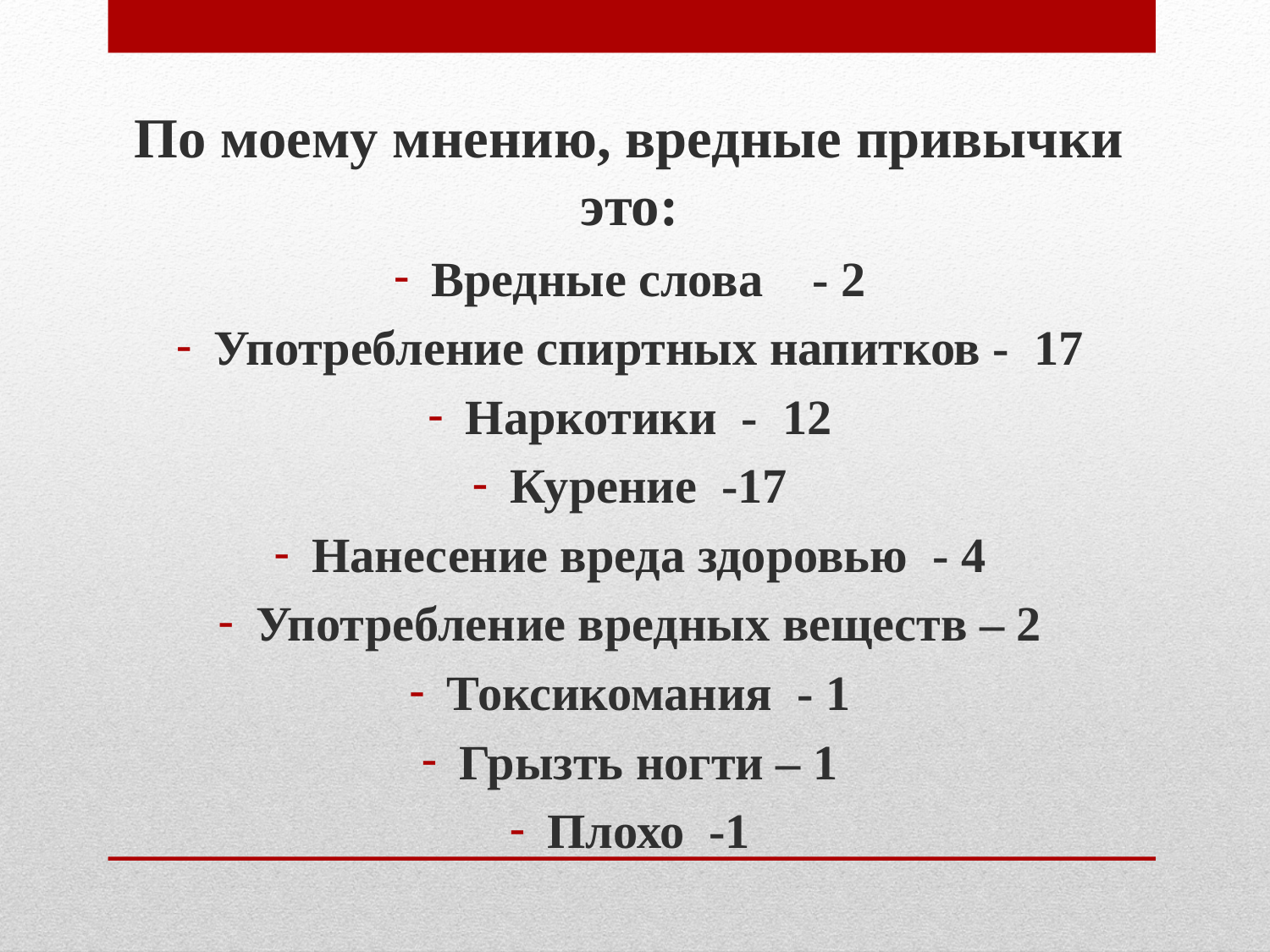

По моему мнению, вредные привычки это:
Вредные слова    - 2
Употребление спиртных напитков -  17
Наркотики  -  12
Курение  -17
Нанесение вреда здоровью  - 4
Употребление вредных веществ – 2
Токсикомания  - 1
Грызть ногти – 1
Плохо  -1